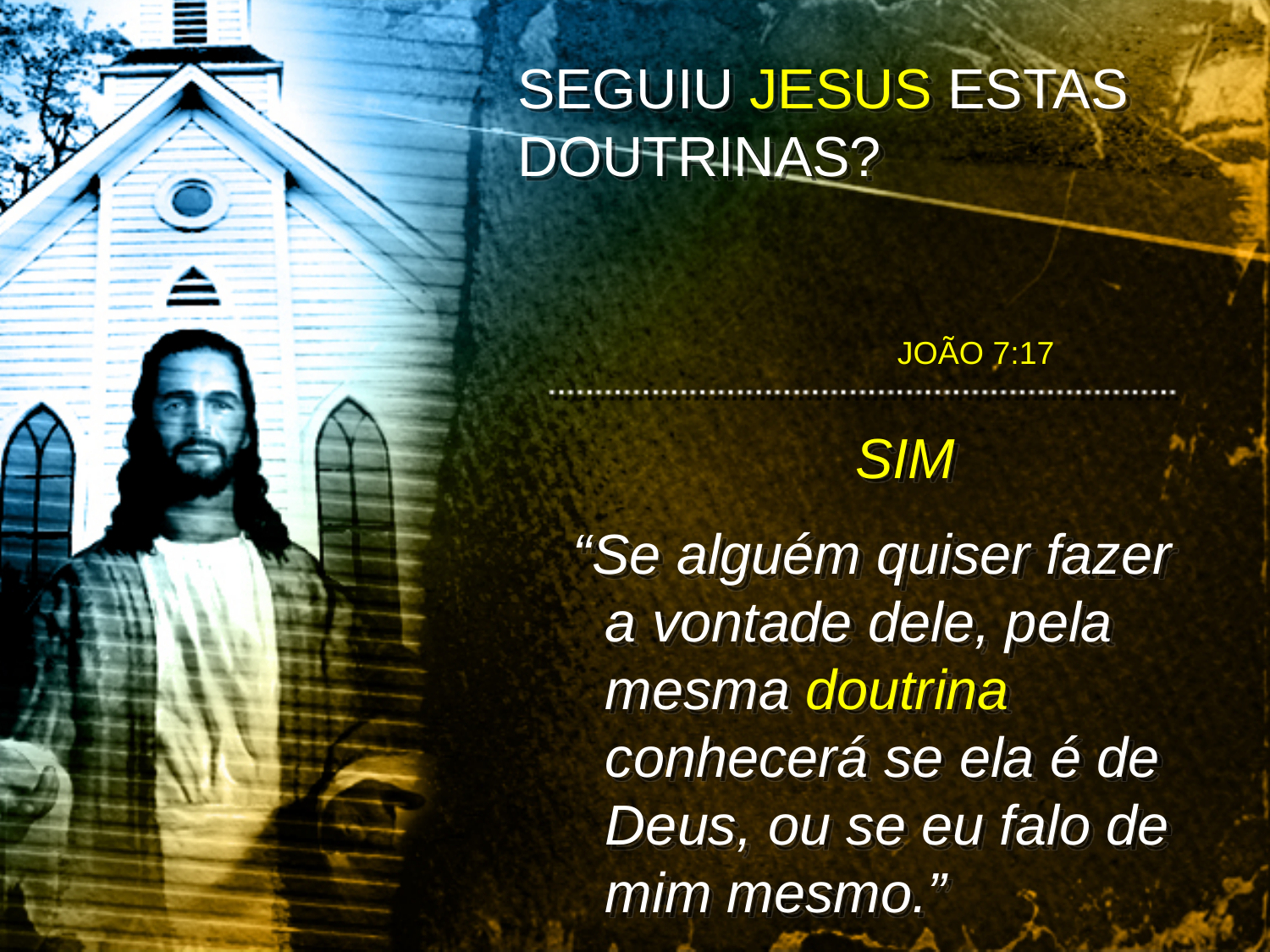

SEGUIU JESUS ESTAS DOUTRINAS?
JOÃO 7:17

                   SIM
 “Se alguém quiser fazer a vontade dele, pela mesma doutrina conhecerá se ela é de Deus, ou se eu falo de mim mesmo.”